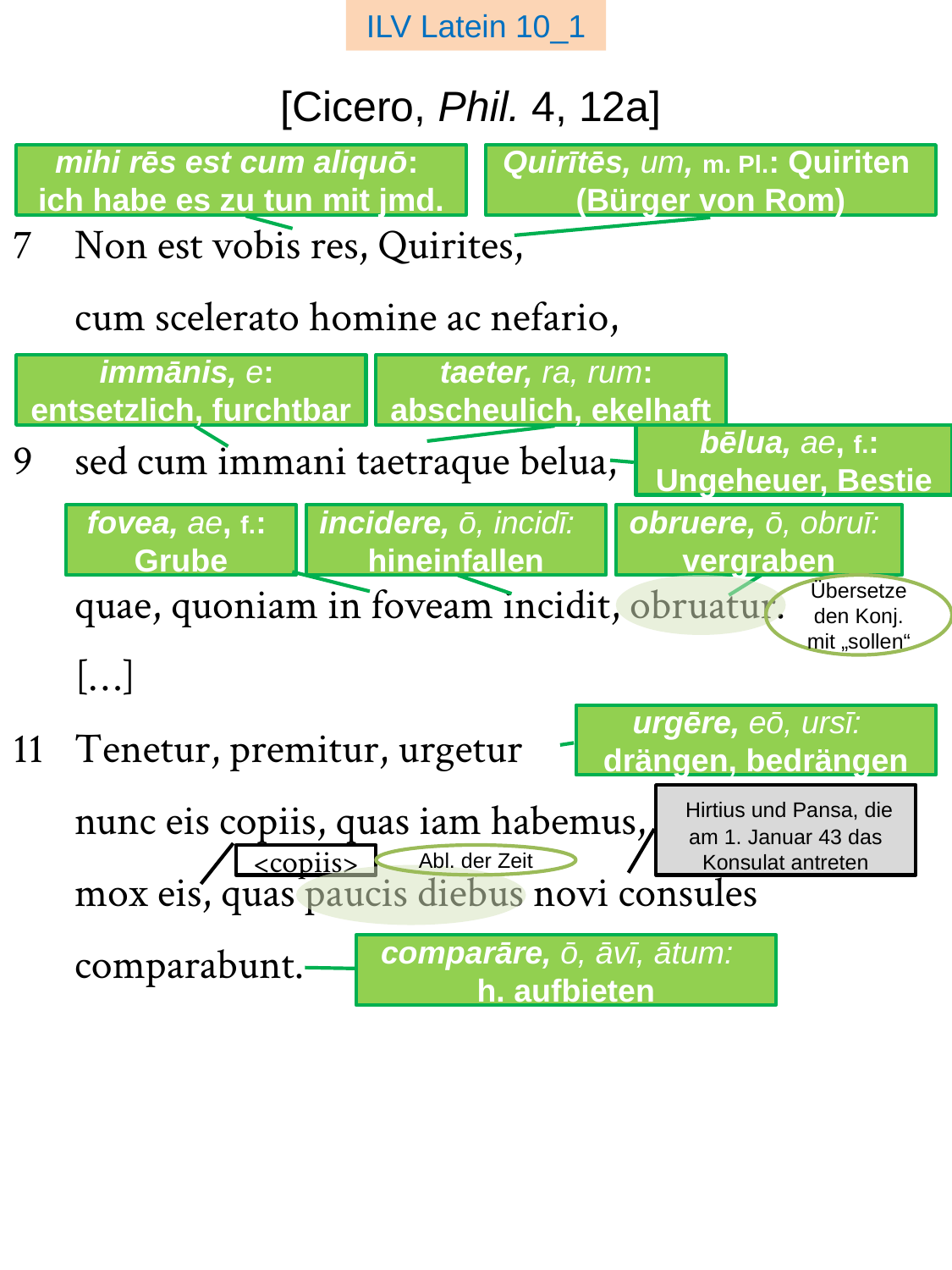

ILV Latein 10_1
[Cicero, Phil. 4, 12a]
mihi rēs est cum aliquō:
ich habe es zu tun mit jmd.
Quirītēs, um, m. Pl.: Quiriten
(Bürger von Rom)
7	Non est vobis res, Quirites,
	cum scelerato homine ac nefario,

9	sed cum immani taetraque belua,

	quae, quoniam in foveam incidit, obruatur.
	[…]
11	Tenetur, premitur, urgetur
	nunc eis copiis, quas iam habemus,
	mox eis, quas paucis diebus novi consules
	comparabunt.

immānis, e:
entsetzlich, furchtbar
taeter, ra, rum:
abscheulich, ekelhaft
bēlua, ae, f.:
Ungeheuer, Bestie
fovea, ae, f.:
Grube
incidere, ō, incidī:
hineinfallen
obruere, ō, obruī:
vergraben

Übersetze den Konj. mit „sollen“
urgēre, eō, ursī:
drängen, bedrängen
 Hirtius und Pansa, die am 1. Januar 43 das Konsulat antreten
<copiis>
Abl. der Zeit

comparāre, ō, āvī, ātum:
h. aufbieten